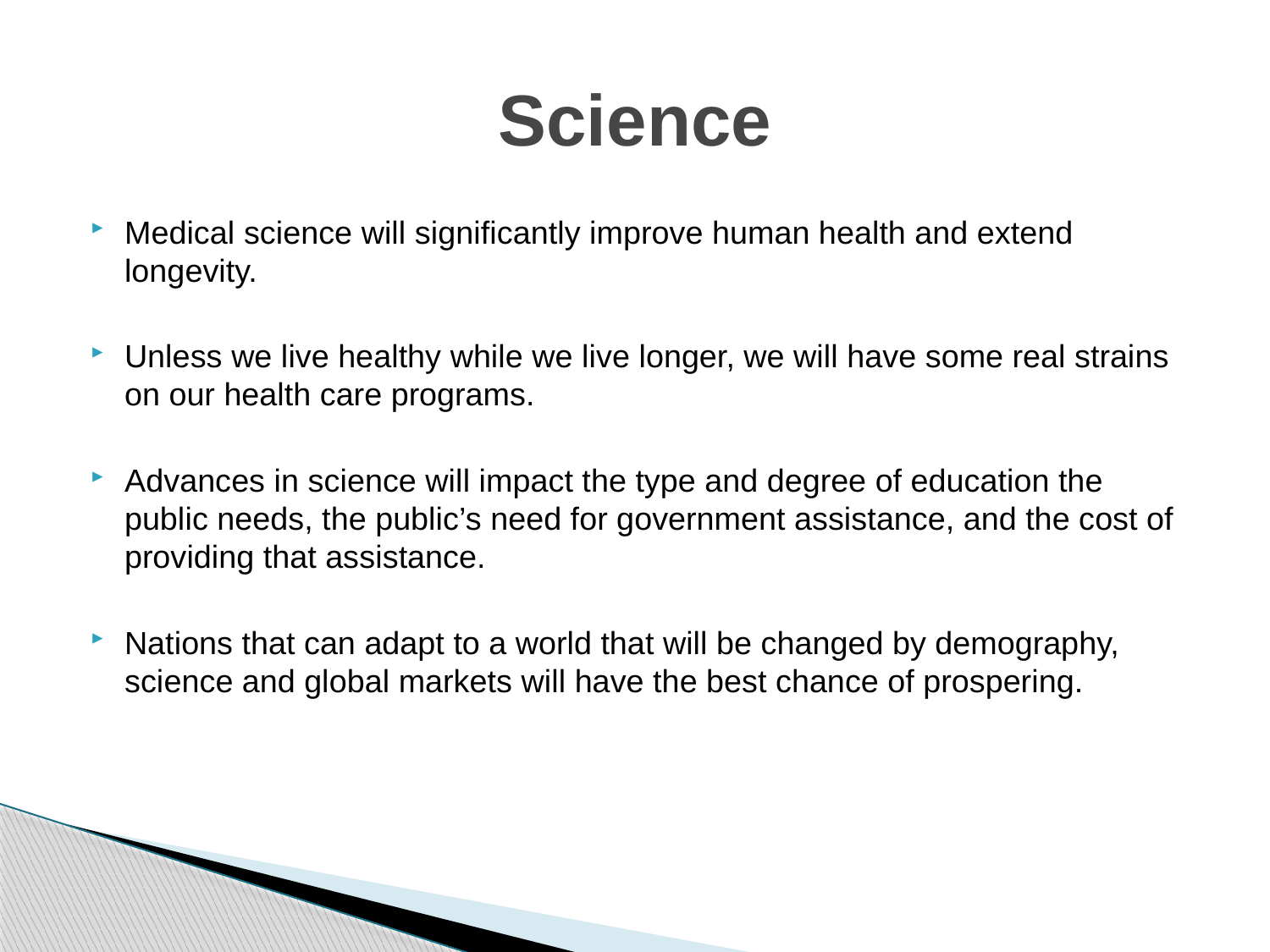

# Science
Medical science will significantly improve human health and extend longevity.

Unless we live healthy while we live longer, we will have some real strains on our health care programs.

Advances in science will impact the type and degree of education the public needs, the public’s need for government assistance, and the cost of providing that assistance.

Nations that can adapt to a world that will be changed by demography, science and global markets will have the best chance of prospering.